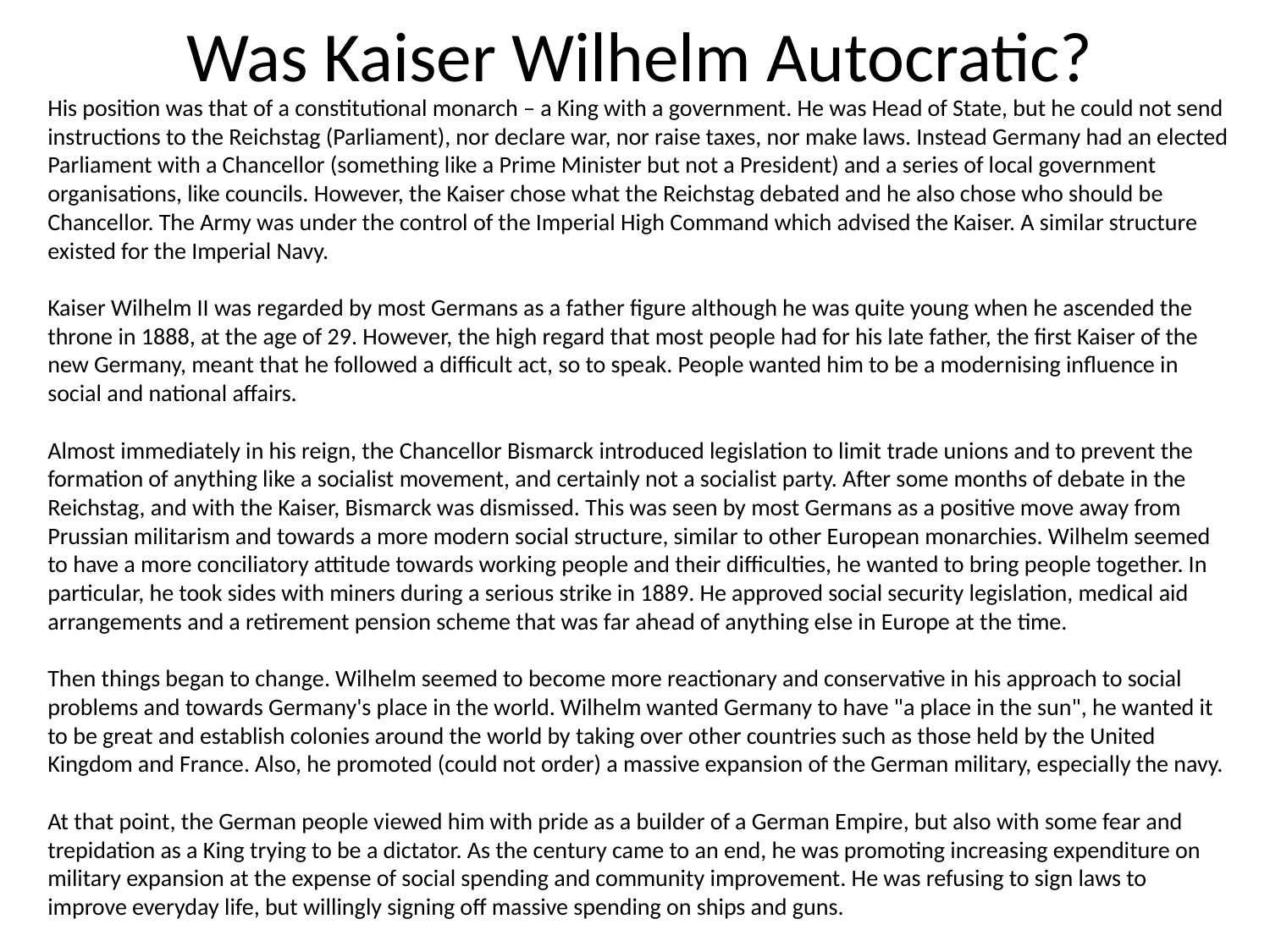

# Was Kaiser Wilhelm Autocratic?
His position was that of a constitutional monarch – a King with a government. He was Head of State, but he could not send instructions to the Reichstag (Parliament), nor declare war, nor raise taxes, nor make laws. Instead Germany had an elected Parliament with a Chancellor (something like a Prime Minister but not a President) and a series of local government organisations, like councils. However, the Kaiser chose what the Reichstag debated and he also chose who should be Chancellor. The Army was under the control of the Imperial High Command which advised the Kaiser. A similar structure existed for the Imperial Navy.
Kaiser Wilhelm II was regarded by most Germans as a father figure although he was quite young when he ascended the throne in 1888, at the age of 29. However, the high regard that most people had for his late father, the first Kaiser of the new Germany, meant that he followed a difficult act, so to speak. People wanted him to be a modernising influence in social and national affairs.
Almost immediately in his reign, the Chancellor Bismarck introduced legislation to limit trade unions and to prevent the formation of anything like a socialist movement, and certainly not a socialist party. After some months of debate in the Reichstag, and with the Kaiser, Bismarck was dismissed. This was seen by most Germans as a positive move away from Prussian militarism and towards a more modern social structure, similar to other European monarchies. Wilhelm seemed to have a more conciliatory attitude towards working people and their difficulties, he wanted to bring people together. In particular, he took sides with miners during a serious strike in 1889. He approved social security legislation, medical aid arrangements and a retirement pension scheme that was far ahead of anything else in Europe at the time.
Then things began to change. Wilhelm seemed to become more reactionary and conservative in his approach to social problems and towards Germany's place in the world. Wilhelm wanted Germany to have "a place in the sun", he wanted it to be great and establish colonies around the world by taking over other countries such as those held by the United Kingdom and France. Also, he promoted (could not order) a massive expansion of the German military, especially the navy.
At that point, the German people viewed him with pride as a builder of a German Empire, but also with some fear and trepidation as a King trying to be a dictator. As the century came to an end, he was promoting increasing expenditure on military expansion at the expense of social spending and community improvement. He was refusing to sign laws to improve everyday life, but willingly signing off massive spending on ships and guns.